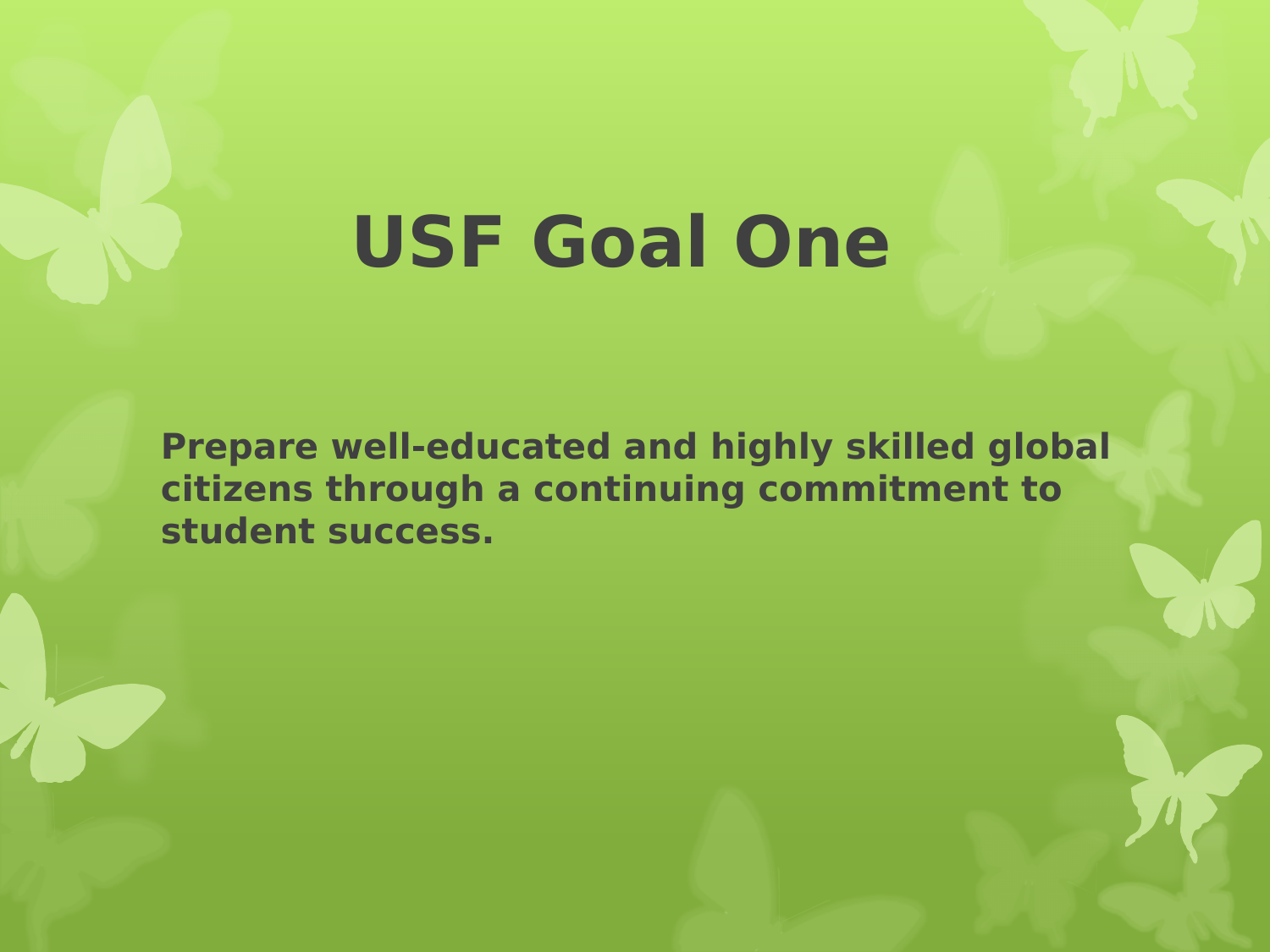

USF Goal One
# Prepare well-educated and highly skilled global citizens through a continuing commitment to student success.